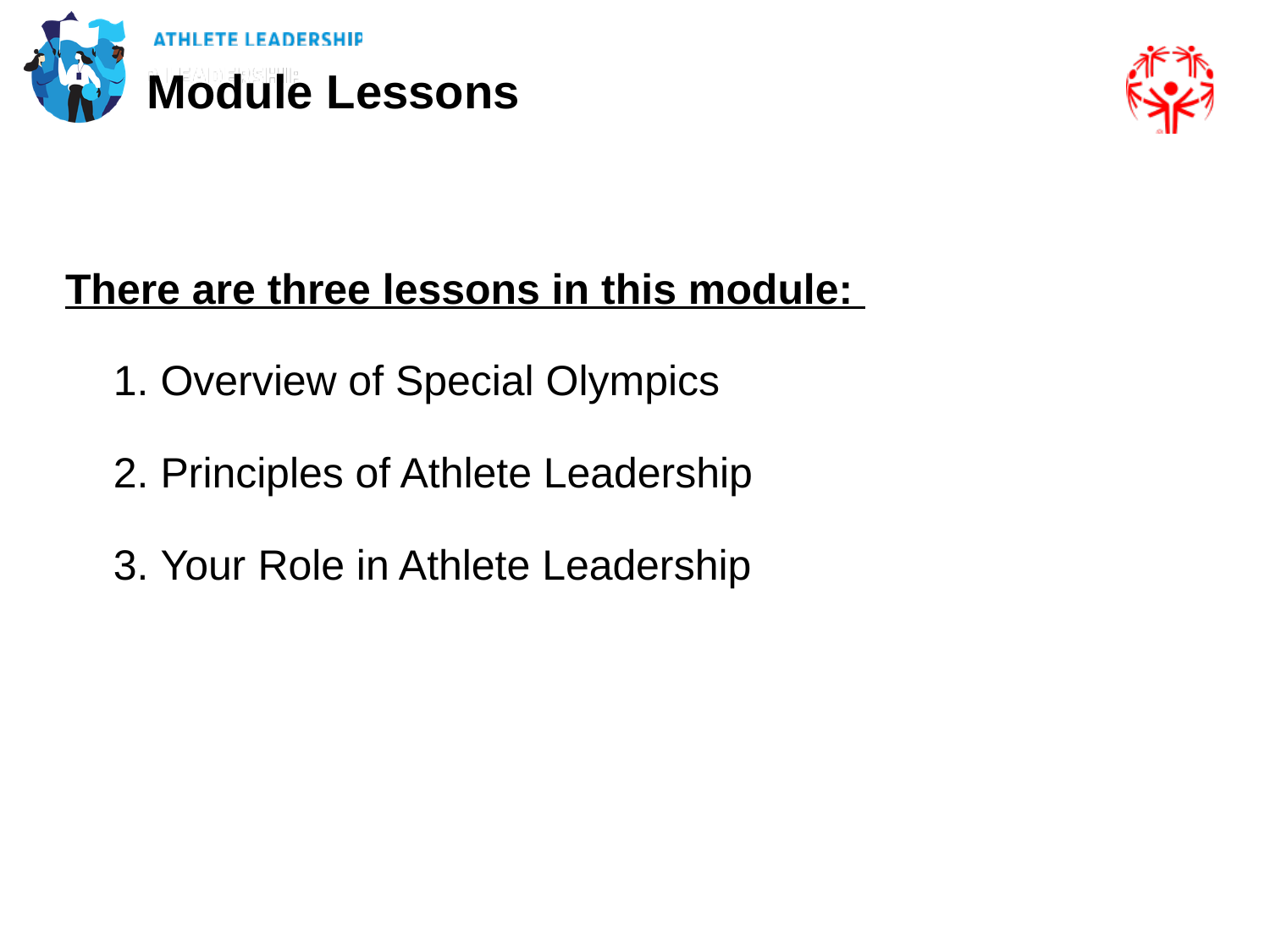

Module Lessons
There are three lessons in this module:
Overview of Special Olympics
Principles of Athlete Leadership
Your Role in Athlete Leadership